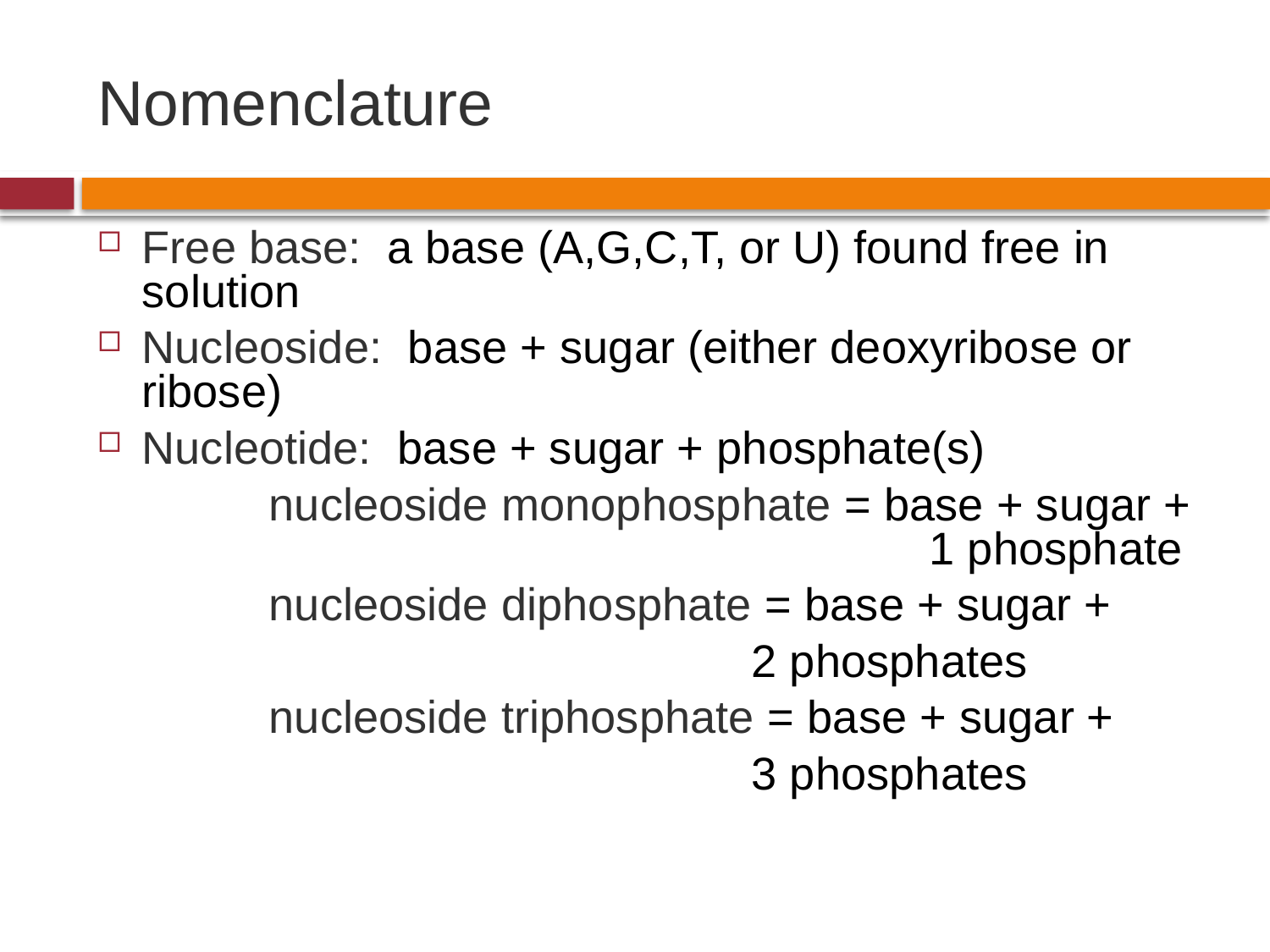

# Nomenclature
Free base:  a base (A,G,C,T, or U) found free in solution
Nucleoside:  base + sugar (either deoxyribose or ribose)
Nucleotide:  base + sugar + phosphate(s)
		nucleoside monophosphate = base + sugar + 						  1 phosphate
		nucleoside diphosphate = base + sugar +
					        2 phosphates
		nucleoside triphosphate = base + sugar +
					        3 phosphates